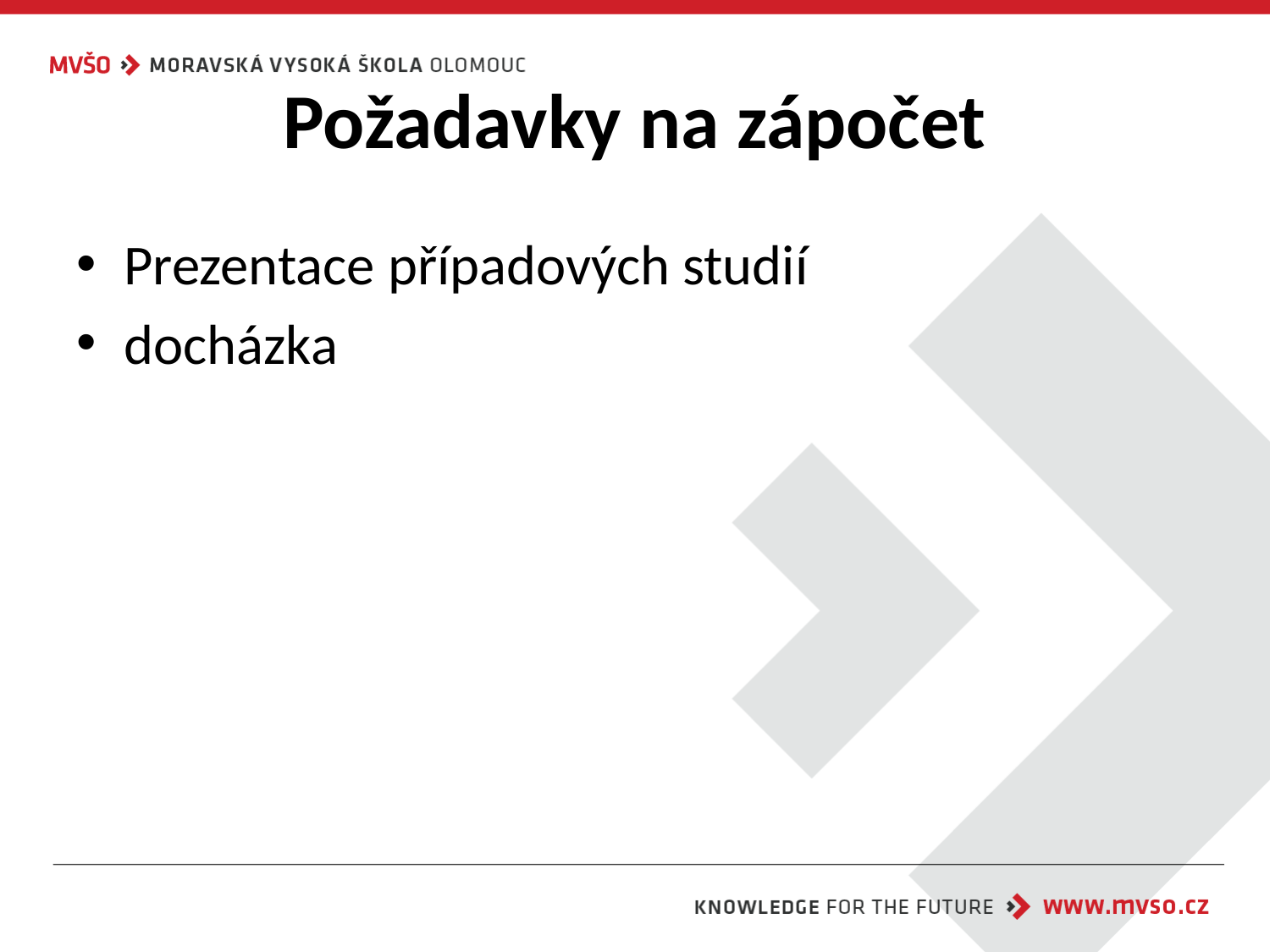

# Požadavky na zápočet
Prezentace případových studií
docházka